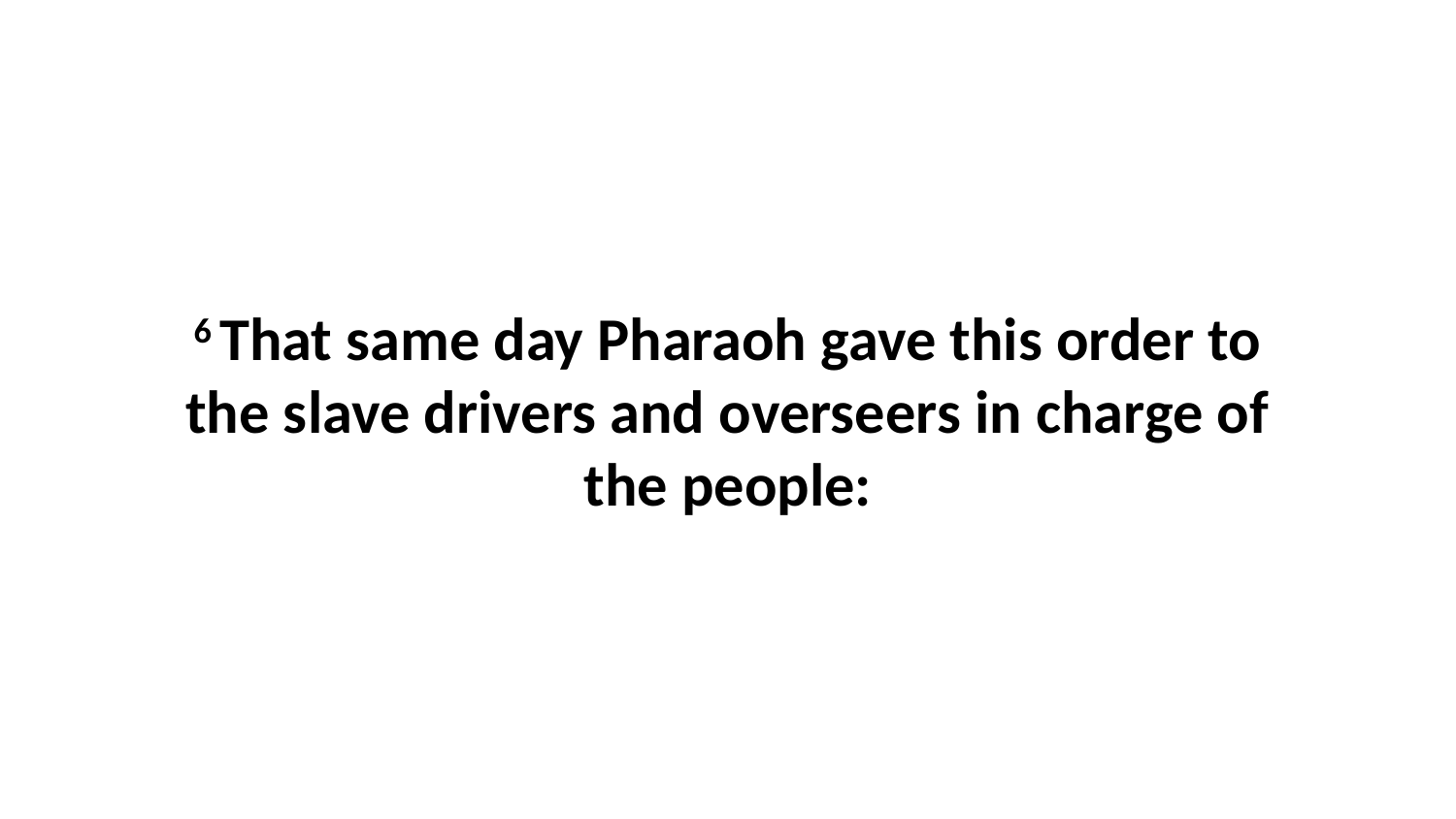

6 That same day Pharaoh gave this order to the slave drivers and overseers in charge of the people: